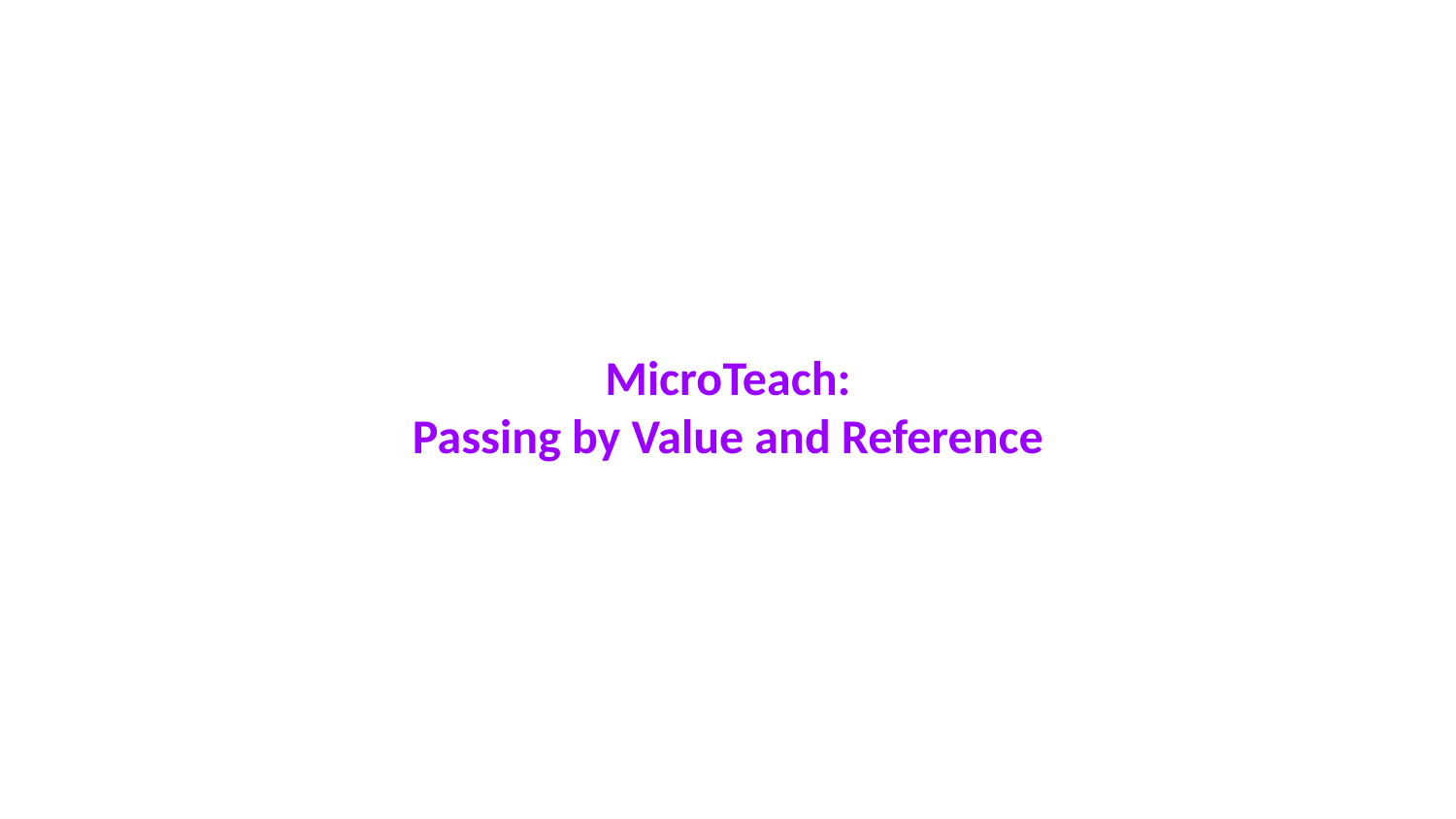

# MicroTeach:
Passing by Value and Reference